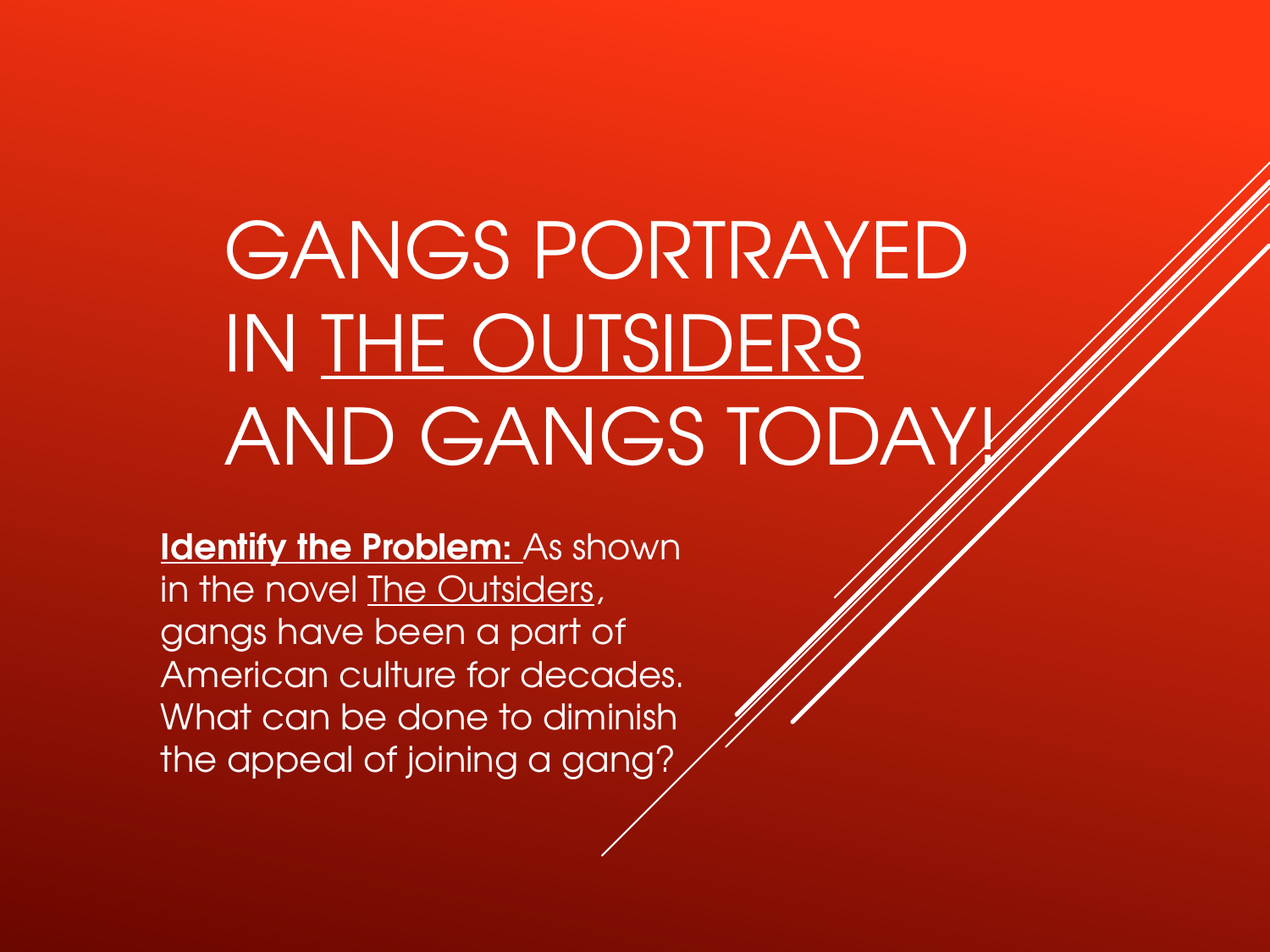

# Gangs Portrayed in The Outsiders and Gangs Today!
Identify the Problem: As shown in the novel The Outsiders, gangs have been a part of American culture for decades. What can be done to diminish the appeal of joining a gang?